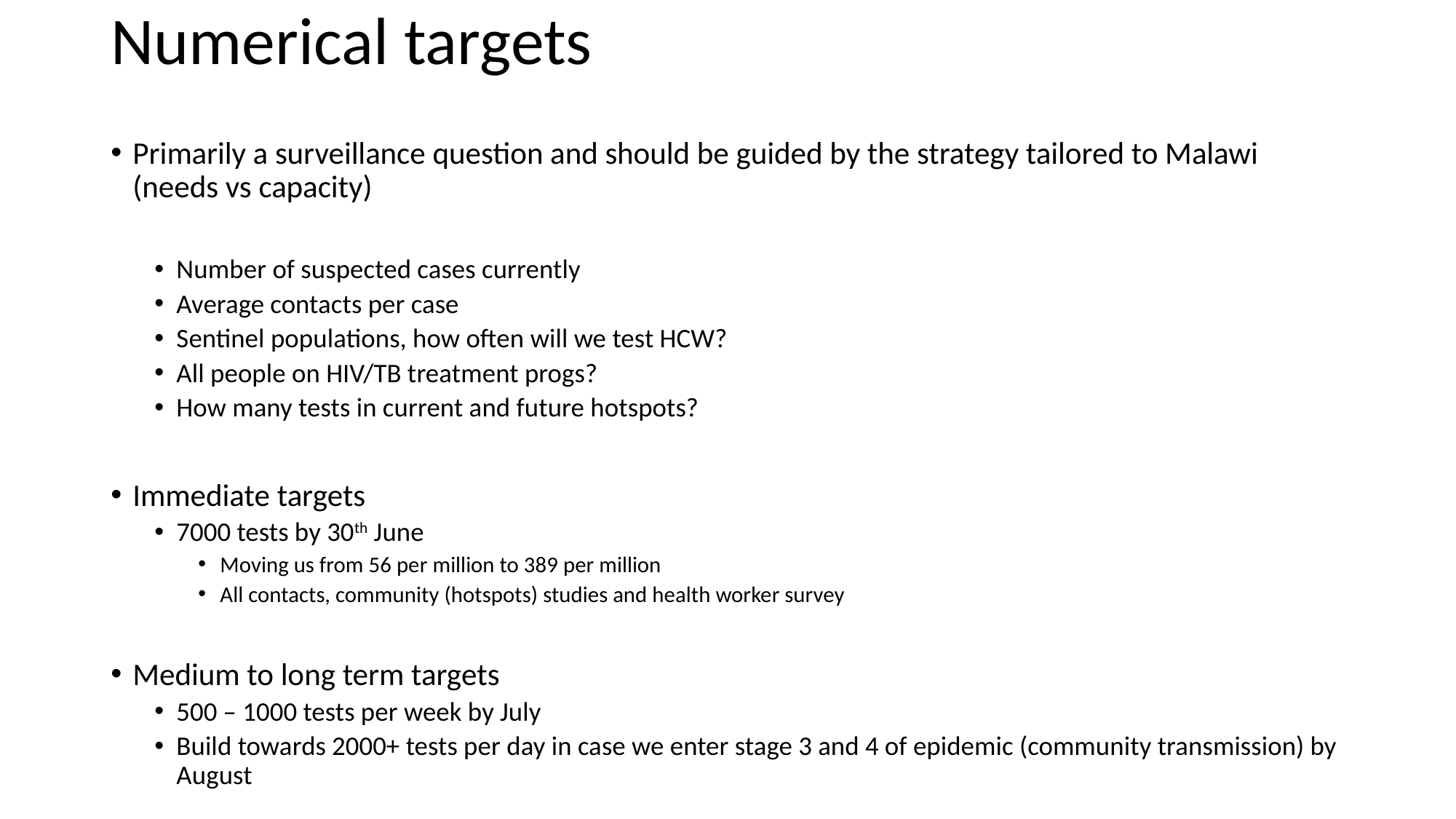

# Numerical targets
Primarily a surveillance question and should be guided by the strategy tailored to Malawi (needs vs capacity)

Number of suspected cases currently
Average contacts per case
Sentinel populations, how often will we test HCW?
All people on HIV/TB treatment progs?
How many tests in current and future hotspots?

Immediate targets
7000 tests by 30th June
Moving us from 56 per million to 389 per million
All contacts, community (hotspots) studies and health worker survey

Medium to long term targets
500 – 1000 tests per week by July
Build towards 2000+ tests per day in case we enter stage 3 and 4 of epidemic (community transmission) by August